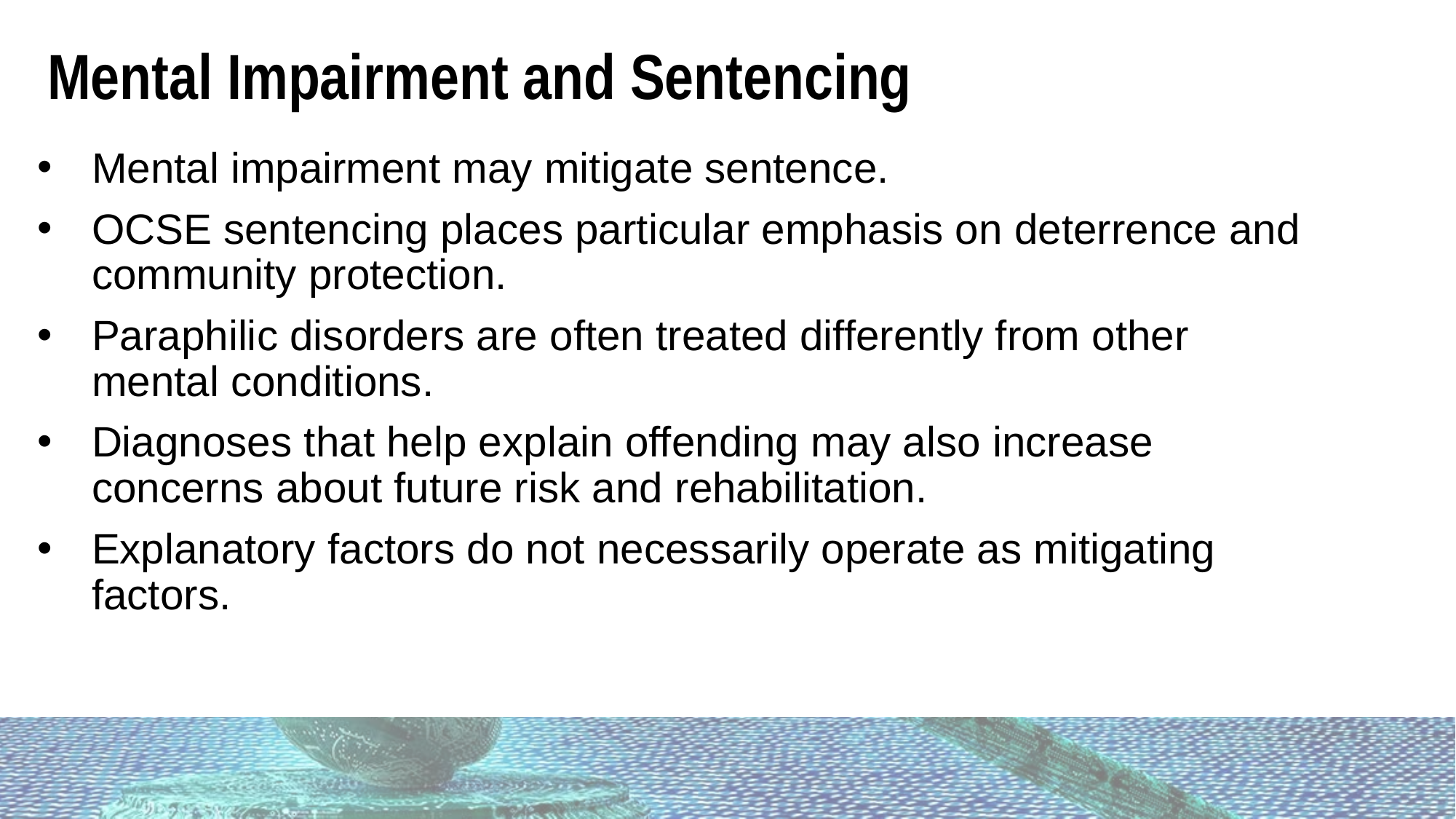

Mental Impairment and Sentencing
Mental impairment may mitigate sentence.
OCSE sentencing places particular emphasis on deterrence and community protection.
Paraphilic disorders are often treated differently from other mental conditions.
Diagnoses that help explain offending may also increase concerns about future risk and rehabilitation.
Explanatory factors do not necessarily operate as mitigating factors.